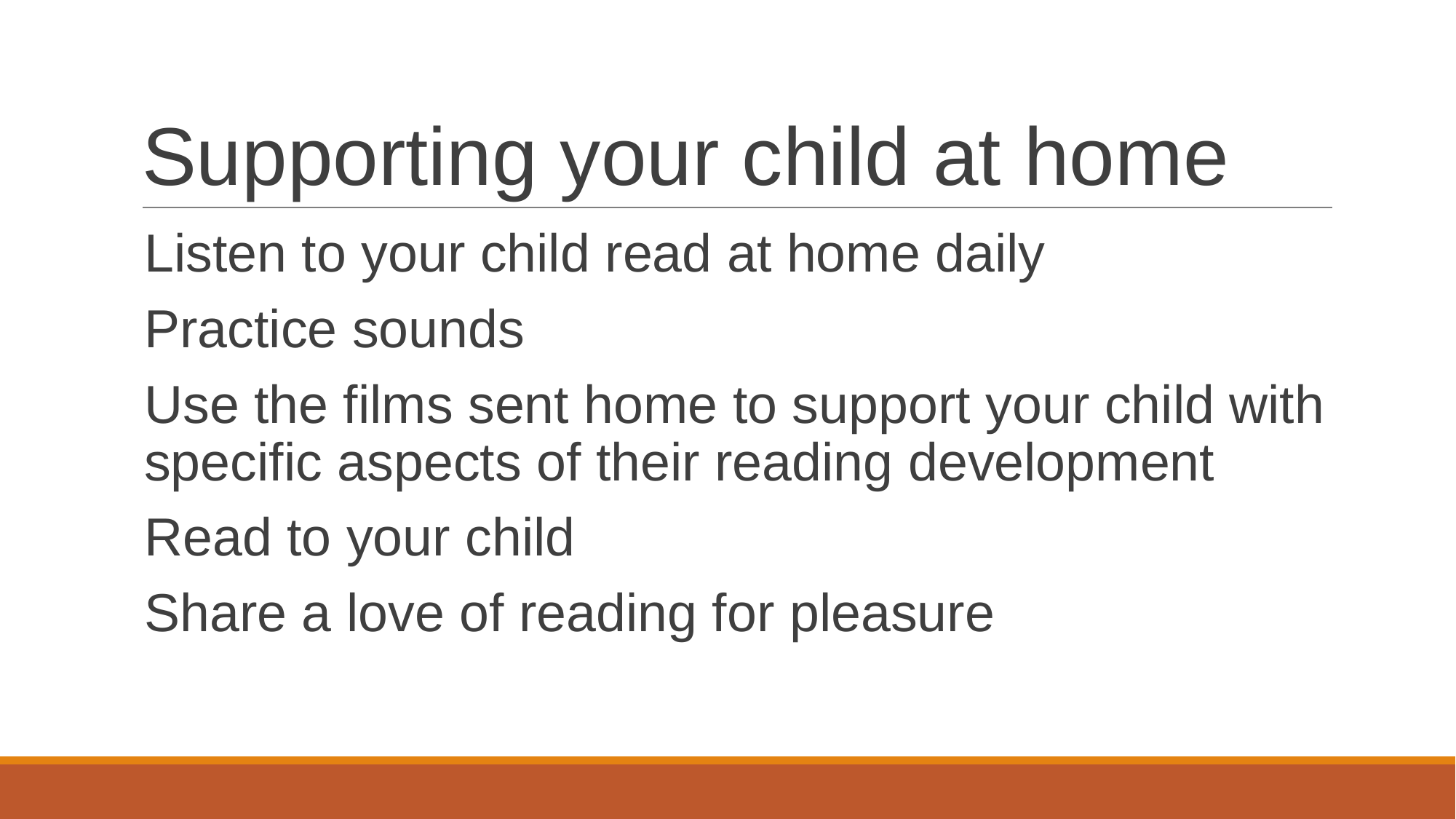

# Supporting your child at home
Listen to your child read at home daily
Practice sounds
Use the films sent home to support your child with specific aspects of their reading development
Read to your child
Share a love of reading for pleasure